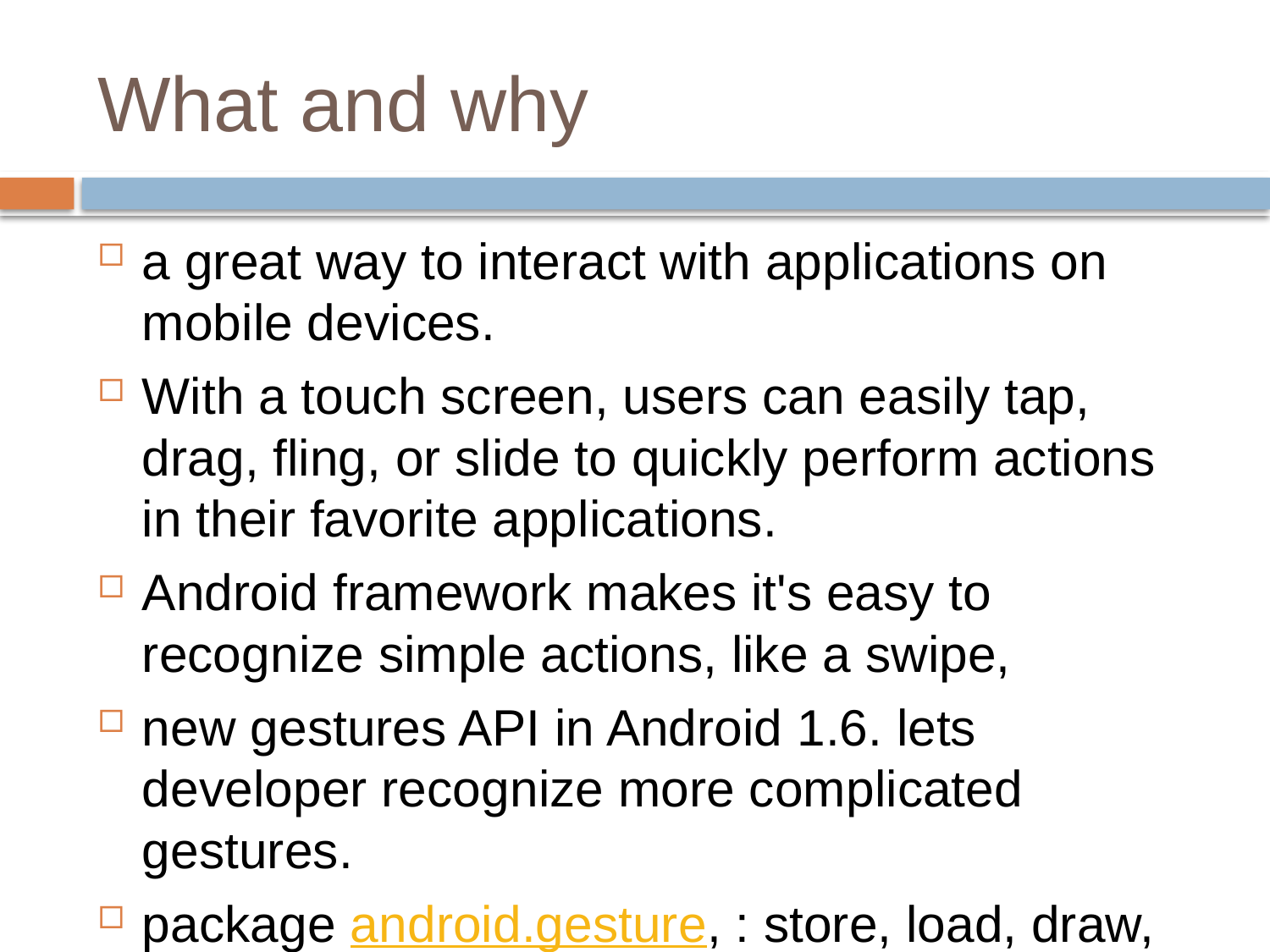

# What and why
a great way to interact with applications on mobile devices.
With a touch screen, users can easily tap, drag, fling, or slide to quickly perform actions in their favorite applications.
Android framework makes it's easy to recognize simple actions, like a swipe,
new gestures API in Android 1.6. lets developer recognize more complicated gestures.
package android.gesture, : store, load, draw, and recognize gestures.